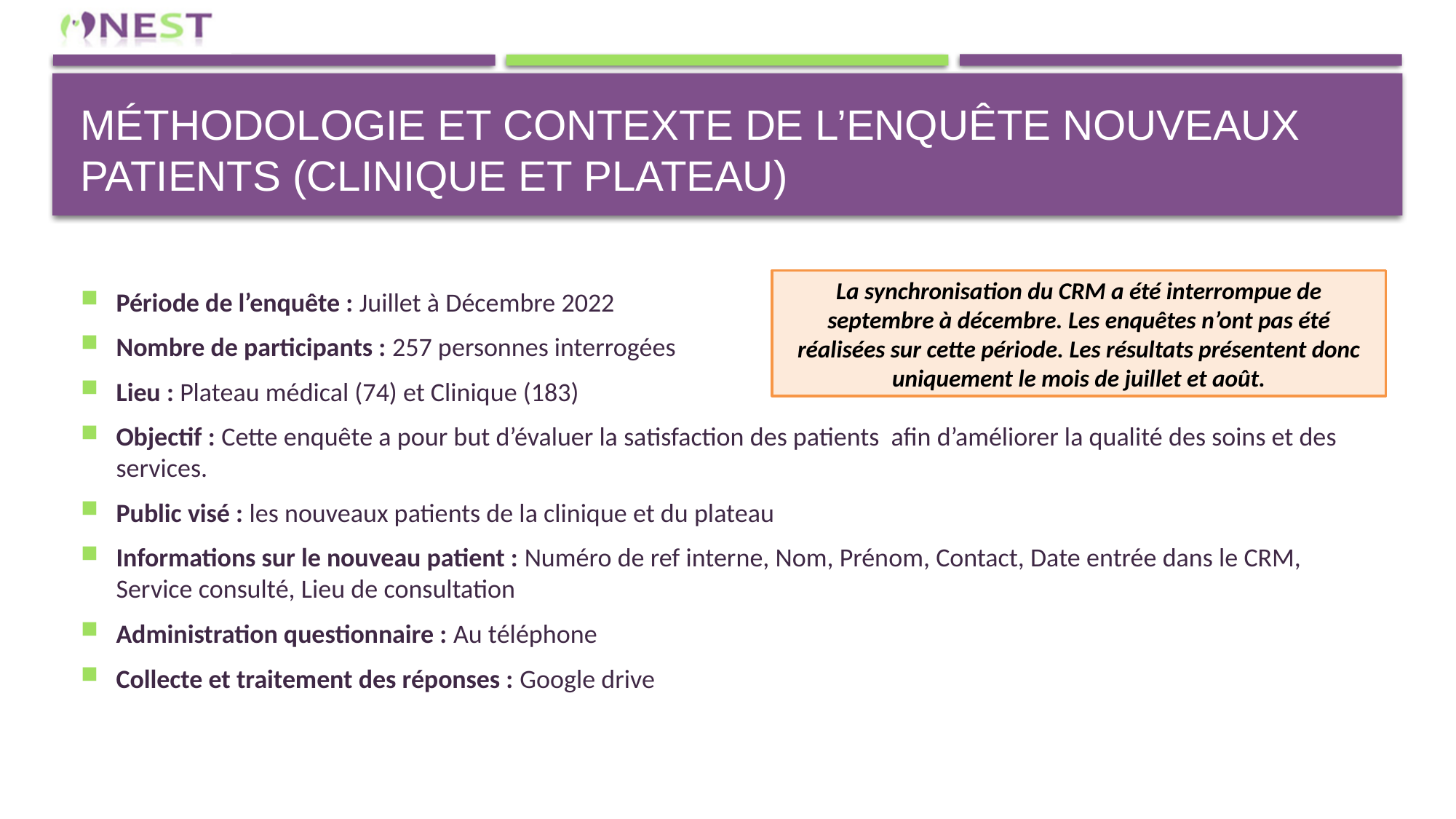

# Méthodologie et contexte de l’enquête NOUVEAUX PATIENTS (CLINIQUE ET PLATEAU)
La synchronisation du CRM a été interrompue de septembre à décembre. Les enquêtes n’ont pas été réalisées sur cette période. Les résultats présentent donc uniquement le mois de juillet et août.
Période de l’enquête : Juillet à Décembre 2022
Nombre de participants : 257 personnes interrogées
Lieu : Plateau médical (74) et Clinique (183)
Objectif : Cette enquête a pour but d’évaluer la satisfaction des patients  afin d’améliorer la qualité des soins et des services.
Public visé : les nouveaux patients de la clinique et du plateau
Informations sur le nouveau patient : Numéro de ref interne, Nom, Prénom, Contact, Date entrée dans le CRM, Service consulté, Lieu de consultation
Administration questionnaire : Au téléphone
Collecte et traitement des réponses : Google drive